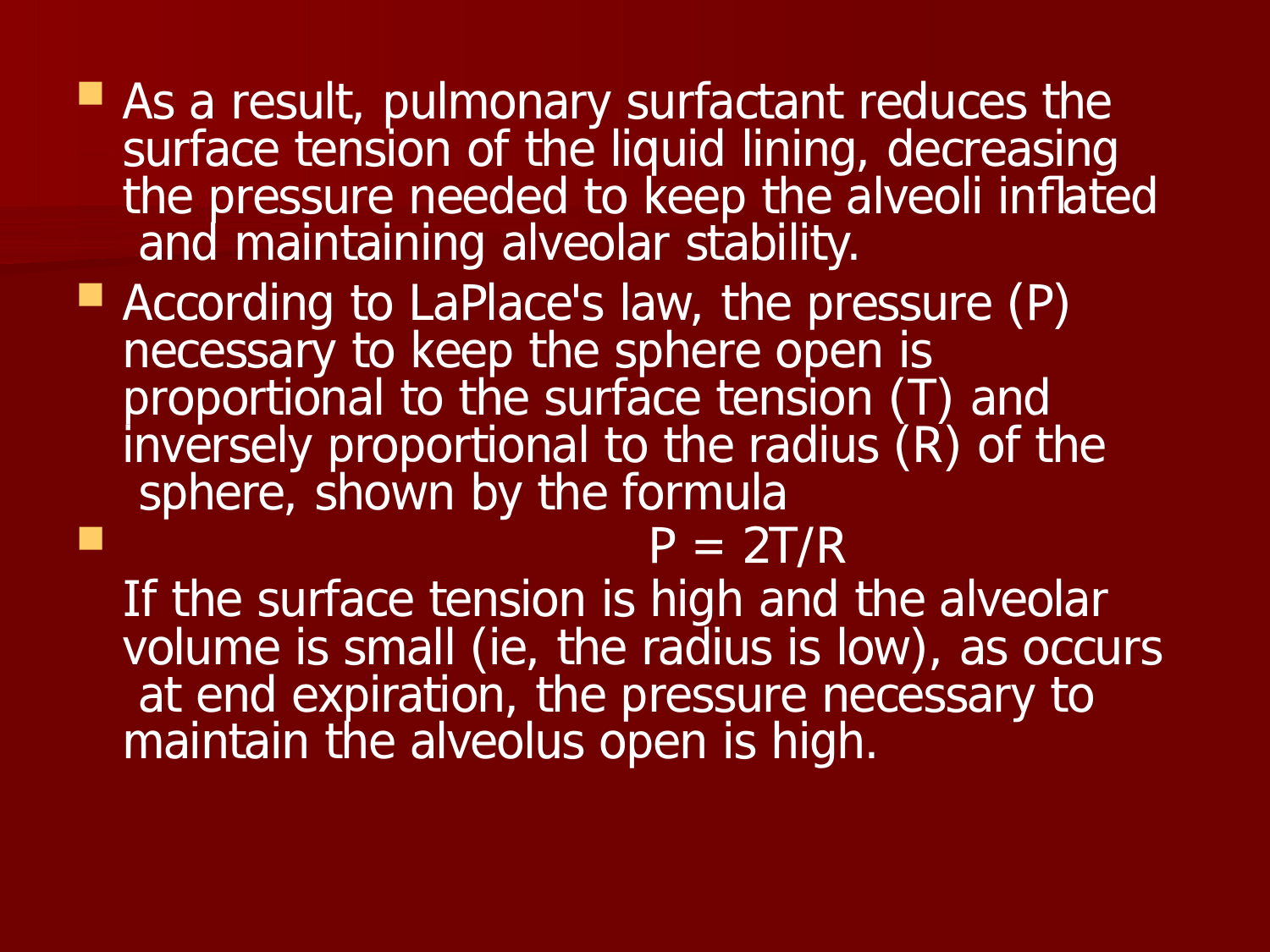

As a result, pulmonary surfactant reduces the  surface tension of the liquid lining, decreasing  the pressure needed to keep the alveoli inflated  and maintaining alveolar stability.
According to LaPlace's law, the pressure (P)  necessary to keep the sphere open is  proportional to the surface tension (T) and  inversely proportional to the radius (R) of the  sphere, shown by the formula
P = 2T/R
If the surface tension is high and the alveolar  volume is small (ie, the radius is low), as occurs  at end expiration, the pressure necessary to  maintain the alveolus open is high.